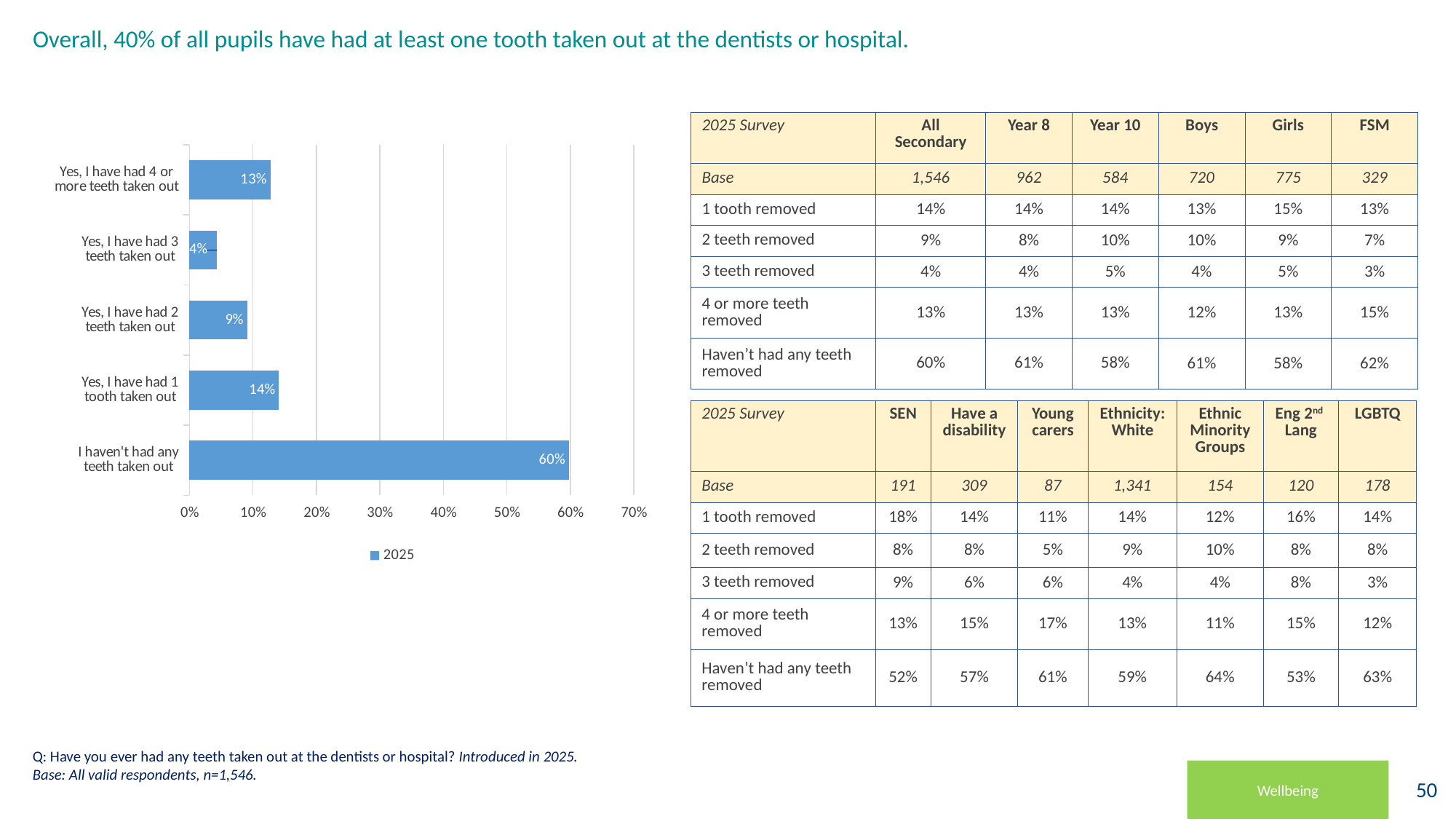

# Overall, 40% of all pupils have had at least one tooth taken out at the dentists or hospital.
| 2025 Survey | All Secondary | Year 8 | Year 10 | Boys | Girls | FSM |
| --- | --- | --- | --- | --- | --- | --- |
| Base | 1,546 | 962 | 584 | 720 | 775 | 329 |
| 1 tooth removed | 14% | 14% | 14% | 13% | 15% | 13% |
| 2 teeth removed | 9% | 8% | 10% | 10% | 9% | 7% |
| 3 teeth removed | 4% | 4% | 5% | 4% | 5% | 3% |
| 4 or more teeth removed | 13% | 13% | 13% | 12% | 13% | 15% |
| Haven’t had any teeth removed | 60% | 61% | 58% | 61% | 58% | 62% |

### Chart

| Category | 2025 |
|---|---|
| I haven't had any teeth taken out | 0.597671410090556 |
| Yes, I have had 1 tooth taken out | 0.141009055627426 |
| Yes, I have had 2 teeth taken out | 0.0912031047865459 |
| Yes, I have had 3 teeth taken out | 0.0426908150064683 |
| Yes, I have had 4 or more teeth taken out | 0.127425614489004 |
| 2025 Survey | SEN | Have a disability | Young carers | Ethnicity: White | Ethnic Minority Groups | Eng 2nd Lang | LGBTQ |
| --- | --- | --- | --- | --- | --- | --- | --- |
| Base | 191 | 309 | 87 | 1,341 | 154 | 120 | 178 |
| 1 tooth removed | 18% | 14% | 11% | 14% | 12% | 16% | 14% |
| 2 teeth removed | 8% | 8% | 5% | 9% | 10% | 8% | 8% |
| 3 teeth removed | 9% | 6% | 6% | 4% | 4% | 8% | 3% |
| 4 or more teeth removed | 13% | 15% | 17% | 13% | 11% | 15% | 12% |
| Haven’t had any teeth removed | 52% | 57% | 61% | 59% | 64% | 53% | 63% |
Q: Have you ever had any teeth taken out at the dentists or hospital? Introduced in 2025.
Base: All valid respondents, n=1,546.
Wellbeing